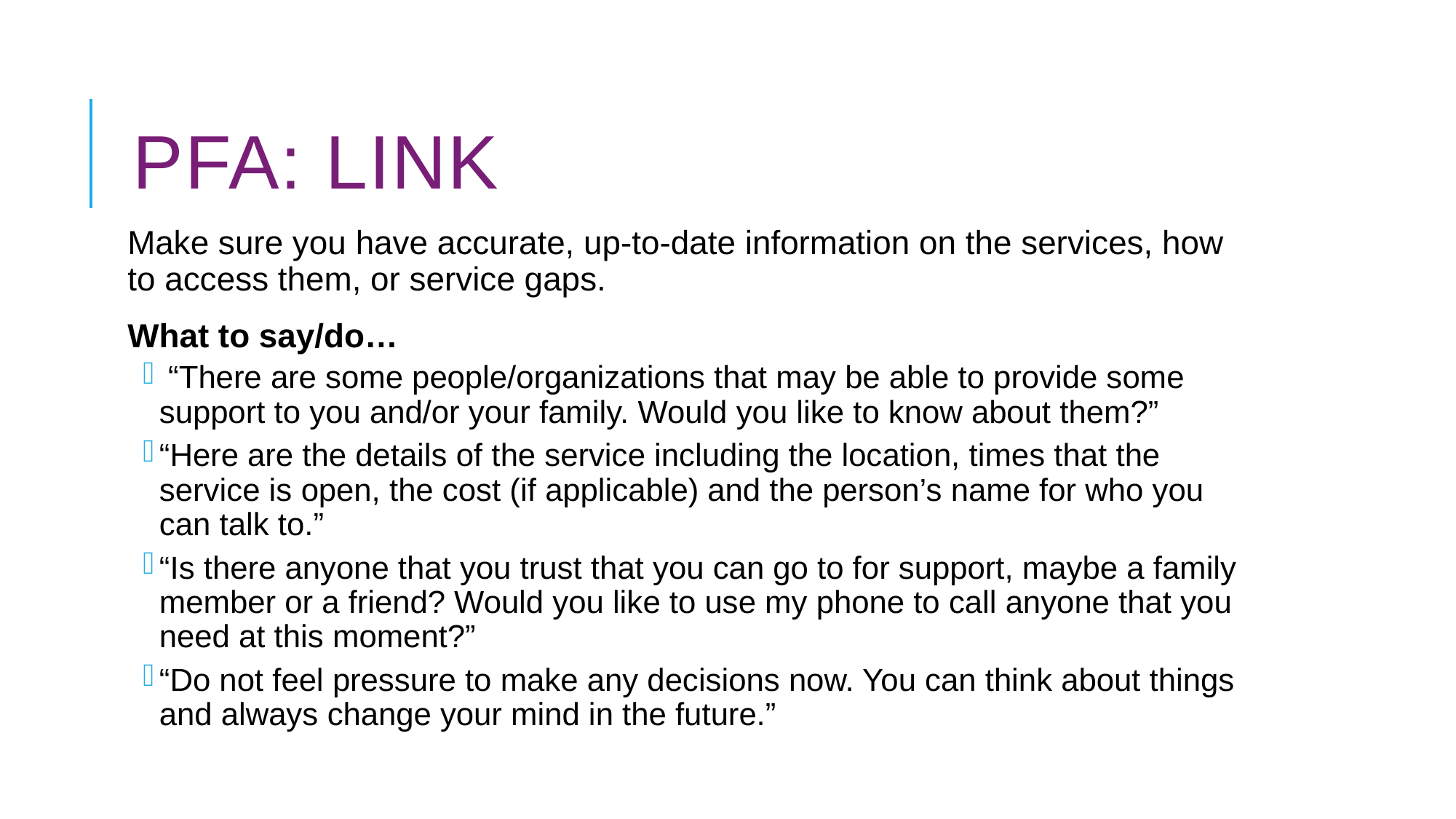

# PFA: LINK
Make sure you have accurate, up-to-date information on the services, how to access them, or service gaps.
What to say/do…
 “There are some people/organizations that may be able to provide some support to you and/or your family. Would you like to know about them?”
“Here are the details of the service including the location, times that the service is open, the cost (if applicable) and the person’s name for who you can talk to.”
“Is there anyone that you trust that you can go to for support, maybe a family member or a friend? Would you like to use my phone to call anyone that you need at this moment?”
“Do not feel pressure to make any decisions now. You can think about things and always change your mind in the future.”